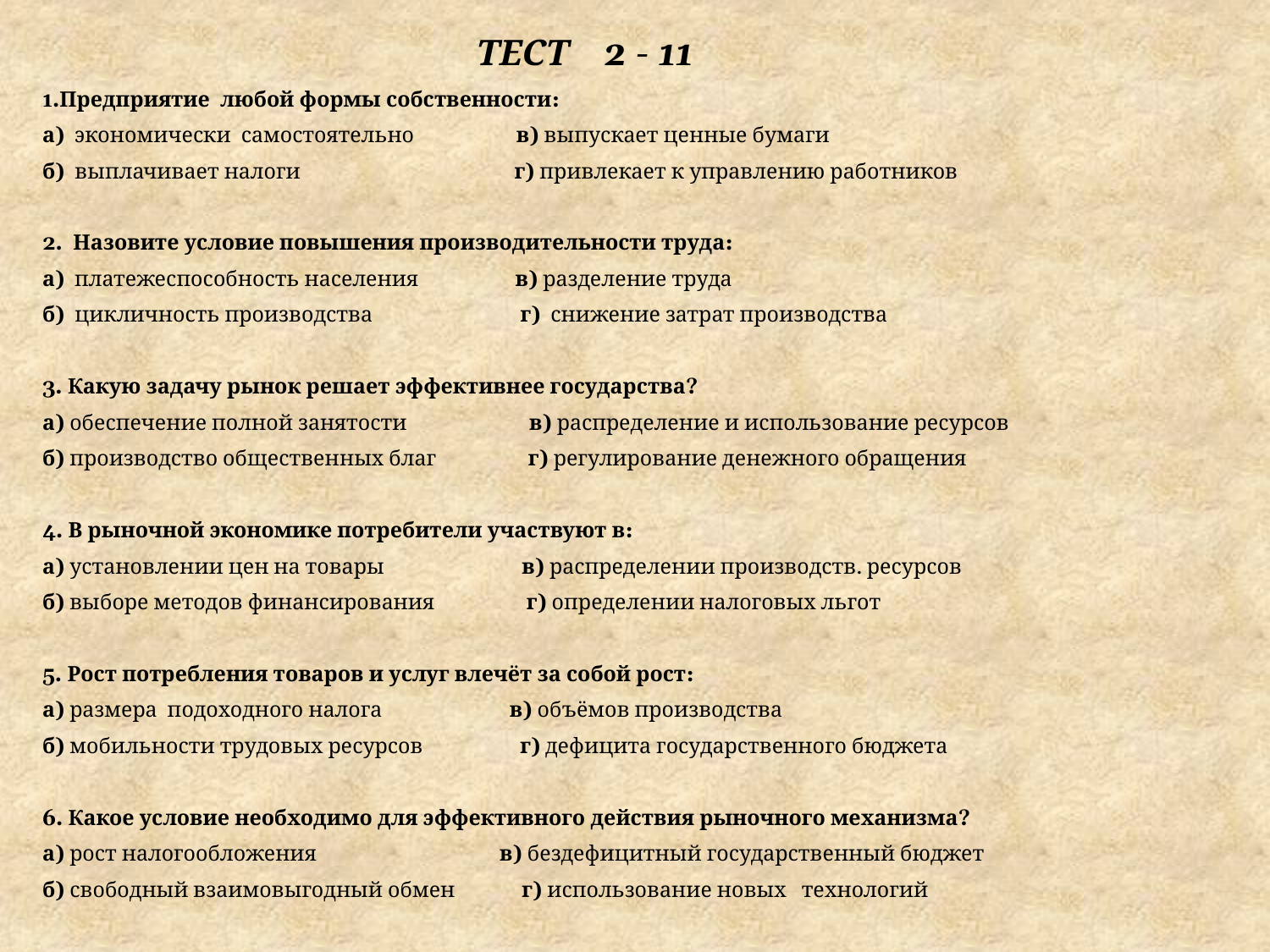

# ТЕСТ    2 - 11
1.Предприятие  любой формы собственности:
а)  экономически  самостоятельно                    в) выпускает ценные бумаги
б)  выплачивает налоги                                          г) привлекает к управлению работников

2.  Назовите условие повышения производительности труда:
а)  платежеспособность населения                   в) разделение труда
б)  цикличность производства                             г)  снижение затрат производства

3. Какую задачу рынок решает эффективнее государства?
а) обеспечение полной занятости                        в) распределение и использование ресурсов
б) производство общественных благ                  г) регулирование денежного обращения

4. В рыночной экономике потребители участвуют в:
а) установлении цен на товары                           в) распределении производств. ресурсов
б) выборе методов финансирования                  г) определении налоговых льгот

5. Рост потребления товаров и услуг влечёт за собой рост:
а) размера  подоходного налога                         в) объёмов производства
б) мобильности трудовых ресурсов                   г) дефицита государственного бюджета

6. Какое условие необходимо для эффективного действия рыночного механизма?
а) рост налогообложения                                    в) бездефицитный государственный бюджет
б) свободный взаимовыгодный обмен             г) использование новых   технологий